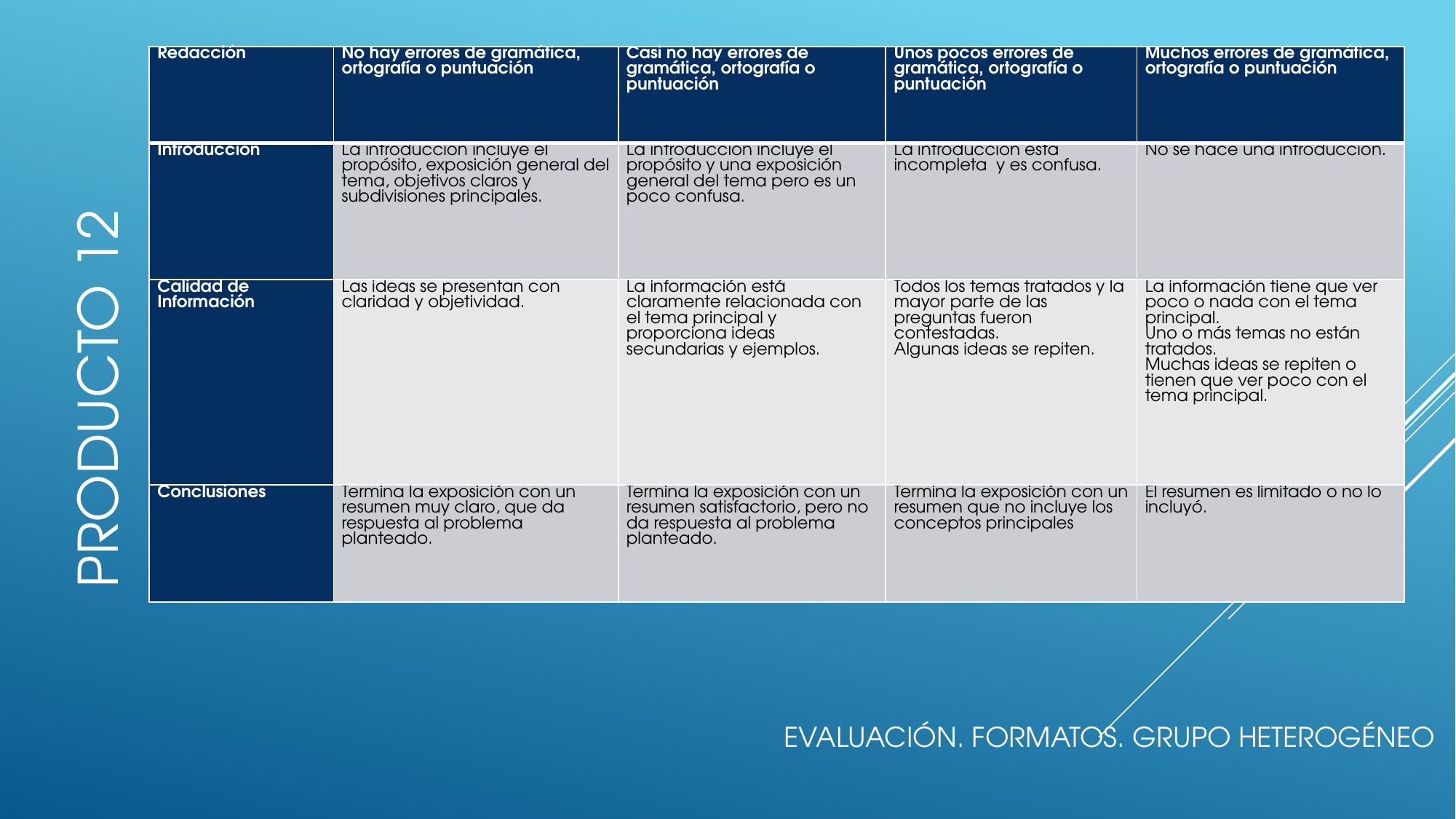

| Redacción | No hay errores de gramática, ortografía o puntuación | Casi no hay errores de gramática, ortografía o puntuación | Unos pocos errores de gramática, ortografía o puntuación | Muchos errores de gramática, ortografía o puntuación |
| --- | --- | --- | --- | --- |
| Introducción | La introducción incluye el propósito, exposición general del tema, objetivos claros y subdivisiones principales. | La introducción incluye el propósito y una exposición general del tema pero es un poco confusa. | La introducción está incompleta  y es confusa. | No se hace una introducción. |
| Calidad de Información | Las ideas se presentan con claridad y objetividad. | La información está claramente relacionada con el tema principal y proporciona ideas secundarias y ejemplos. | Todos los temas tratados y la mayor parte de las preguntas fueron contestadas. Algunas ideas se repiten. | La información tiene que ver poco o nada con el tema principal. Uno o más temas no están tratados. Muchas ideas se repiten o tienen que ver poco con el tema principal. |
| Conclusiones | Termina la exposición con un resumen muy claro, que da respuesta al problema planteado. | Termina la exposición con un resumen satisfactorio, pero no da respuesta al problema planteado. | Termina la exposición con un resumen que no incluye los conceptos principales | El resumen es limitado o no lo incluyó. |
Producto 12
# Evaluación. Formatos. Grupo heterogéneo